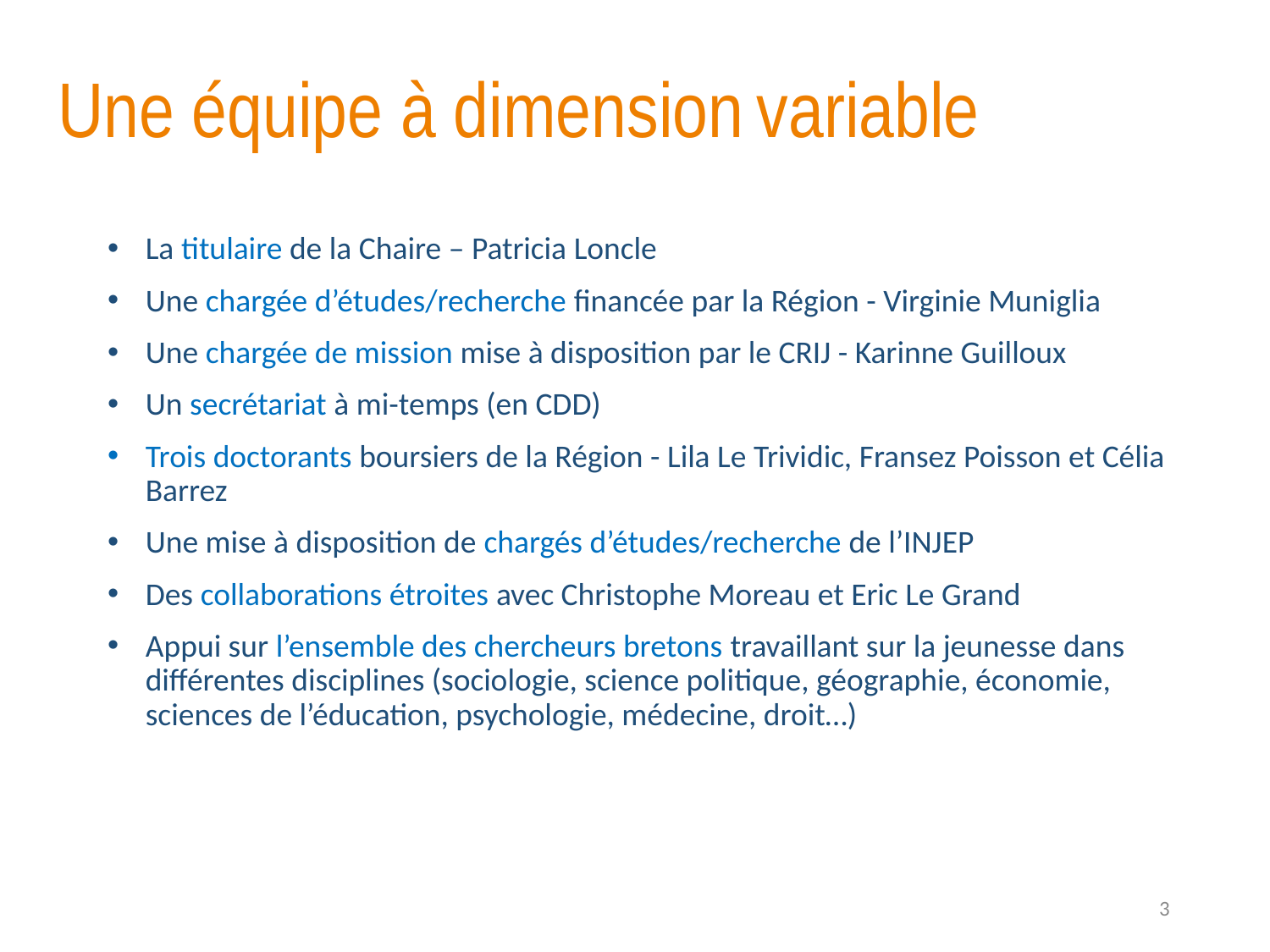

Une équipe à dimension variable
La titulaire de la Chaire – Patricia Loncle
Une chargée d’études/recherche financée par la Région - Virginie Muniglia
Une chargée de mission mise à disposition par le CRIJ - Karinne Guilloux
Un secrétariat à mi-temps (en CDD)
Trois doctorants boursiers de la Région - Lila Le Trividic, Fransez Poisson et Célia Barrez
Une mise à disposition de chargés d’études/recherche de l’INJEP
Des collaborations étroites avec Christophe Moreau et Eric Le Grand
Appui sur l’ensemble des chercheurs bretons travaillant sur la jeunesse dans différentes disciplines (sociologie, science politique, géographie, économie, sciences de l’éducation, psychologie, médecine, droit…)
3